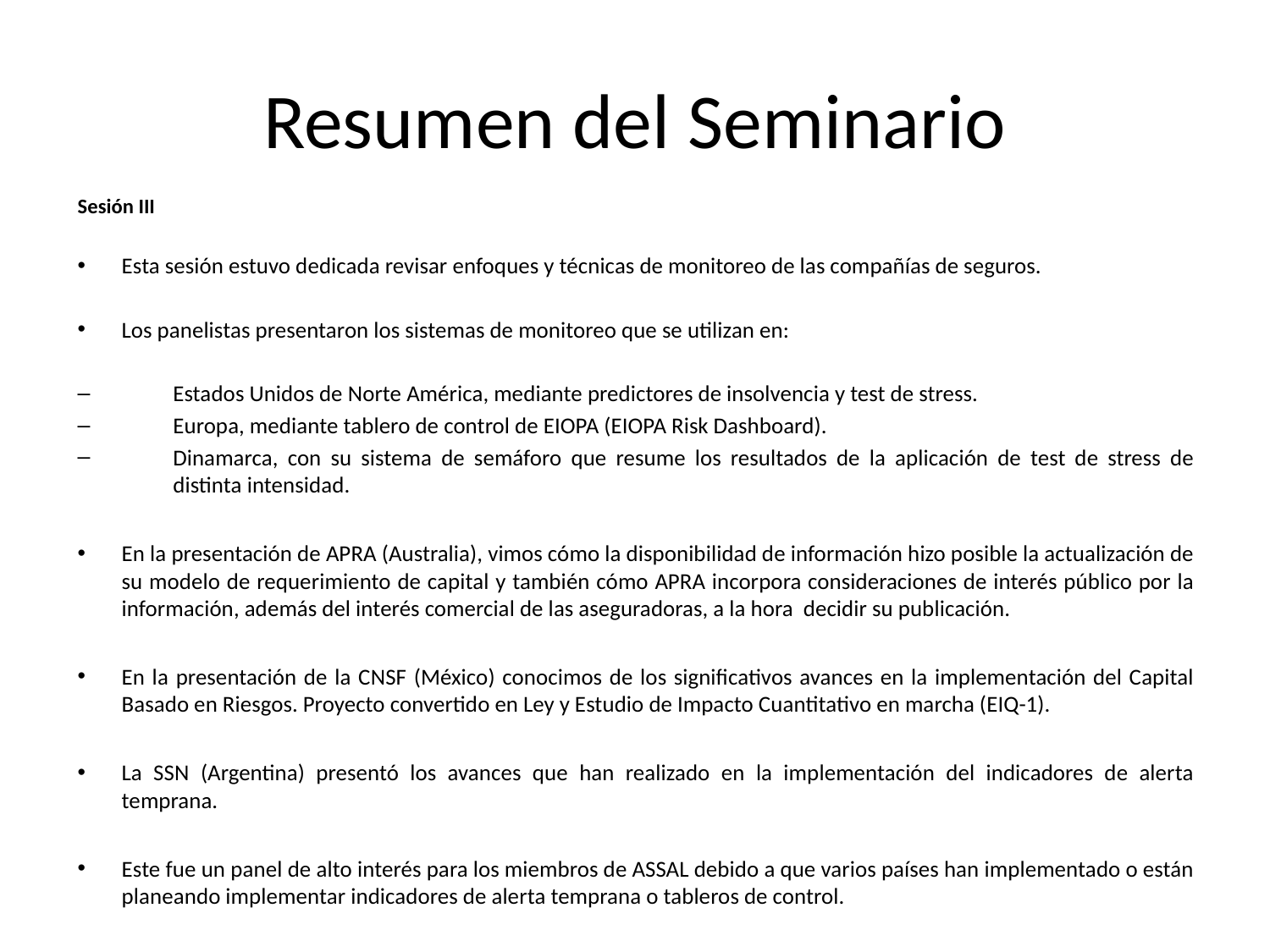

# Resumen del Seminario
Sesión III

Esta sesión estuvo dedicada revisar enfoques y técnicas de monitoreo de las compañías de seguros.

Los panelistas presentaron los sistemas de monitoreo que se utilizan en:

Estados Unidos de Norte América, mediante predictores de insolvencia y test de stress.
Europa, mediante tablero de control de EIOPA (EIOPA Risk Dashboard).
Dinamarca, con su sistema de semáforo que resume los resultados de la aplicación de test de stress de distinta intensidad.

En la presentación de APRA (Australia), vimos cómo la disponibilidad de información hizo posible la actualización de su modelo de requerimiento de capital y también cómo APRA incorpora consideraciones de interés público por la información, además del interés comercial de las aseguradoras, a la hora  decidir su publicación.

En la presentación de la CNSF (México) conocimos de los significativos avances en la implementación del Capital Basado en Riesgos. Proyecto convertido en Ley y Estudio de Impacto Cuantitativo en marcha (EIQ-1).

La SSN (Argentina) presentó los avances que han realizado en la implementación del indicadores de alerta temprana.

Este fue un panel de alto interés para los miembros de ASSAL debido a que varios países han implementado o están planeando implementar indicadores de alerta temprana o tableros de control.